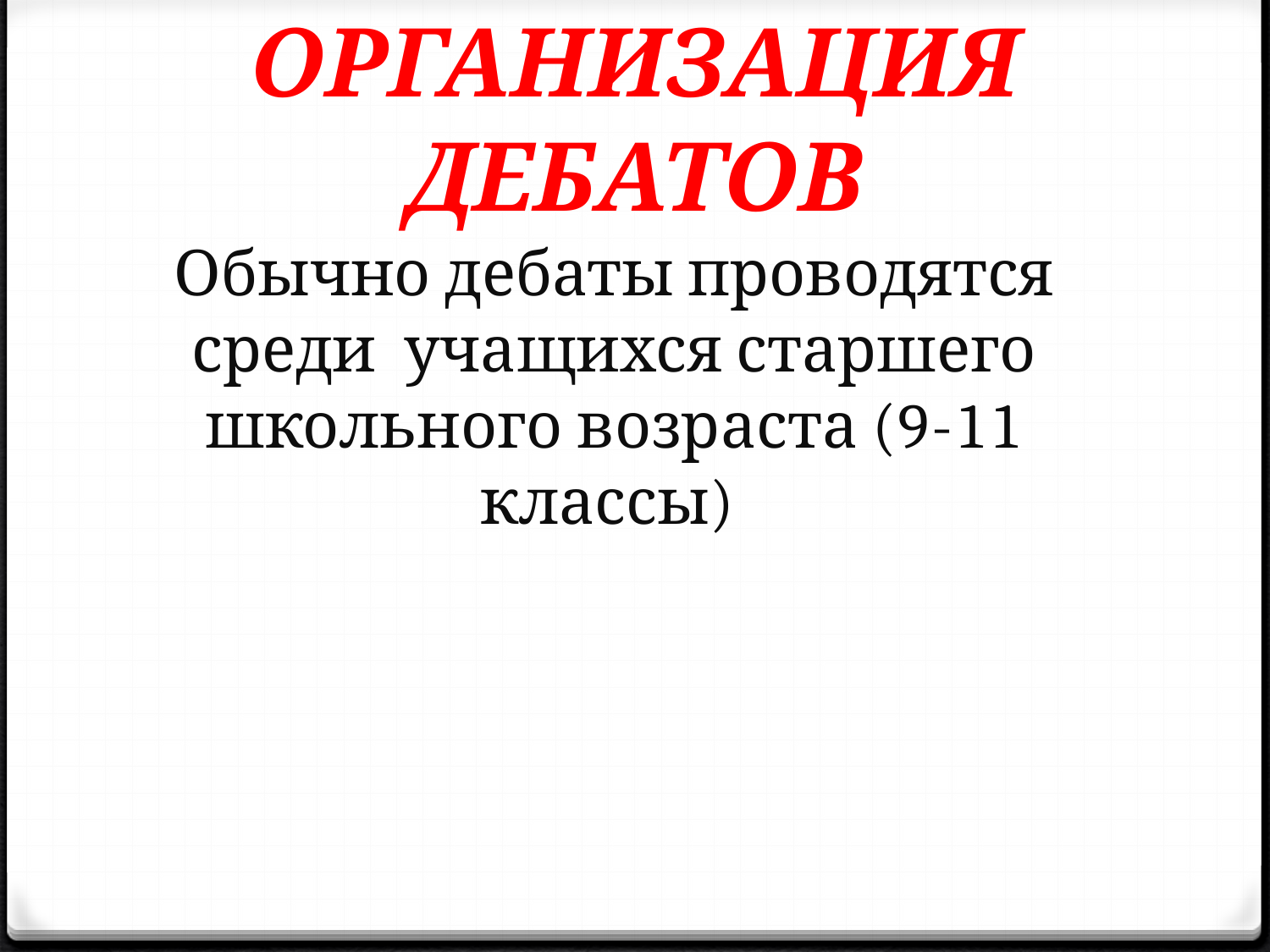

# ОРГАНИЗАЦИЯ ДЕБАТОВ
Обычно дебаты проводятся среди  учащихся старшего школьного возраста (9-11 классы)